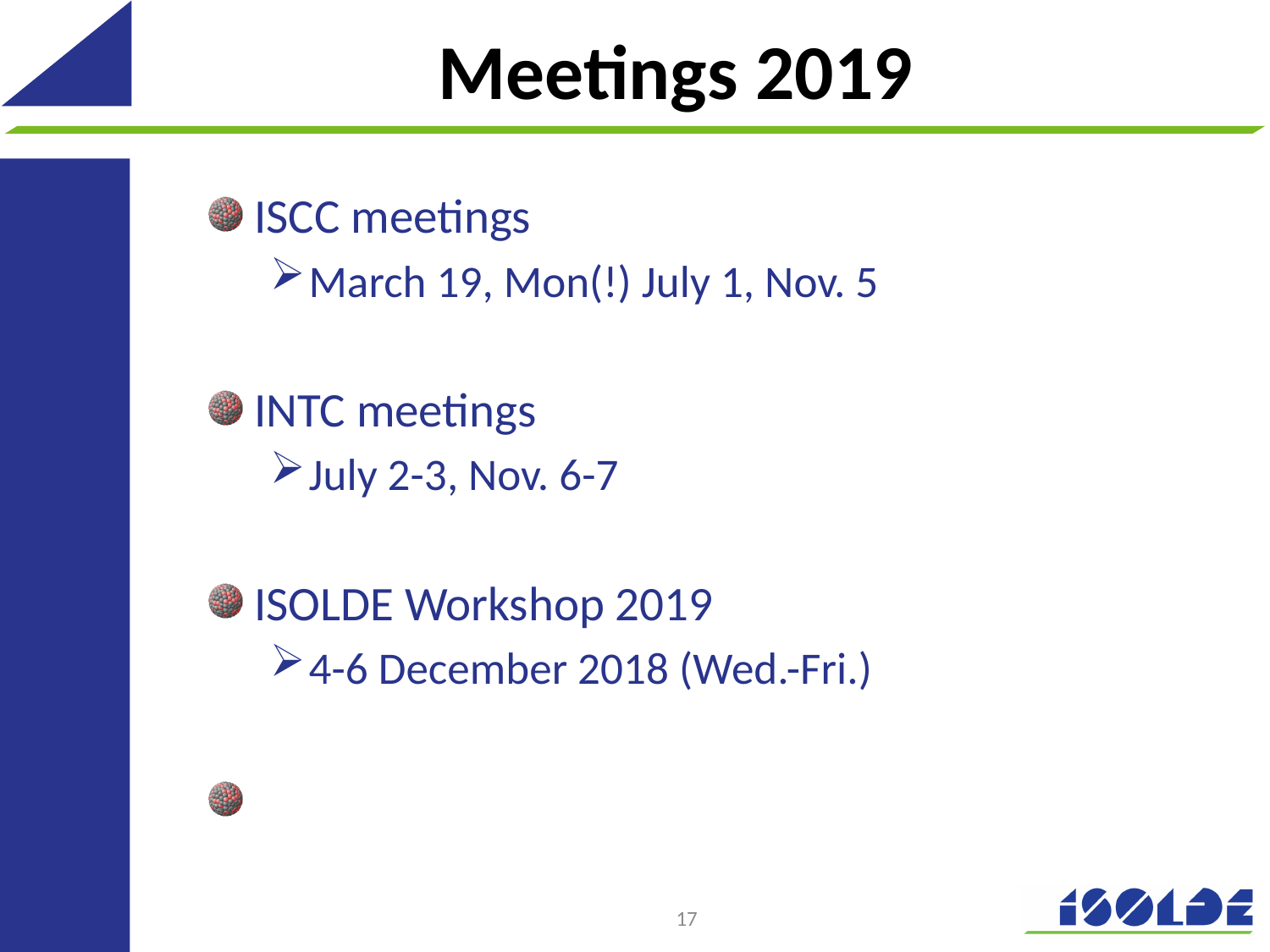

# Meetings 2019
ISCC meetings
March 19, Mon(!) July 1, Nov. 5

INTC meetings
July 2-3, Nov. 6-7

ISOLDE Workshop 2019
4-6 December 2018 (Wed.-Fri.)

17